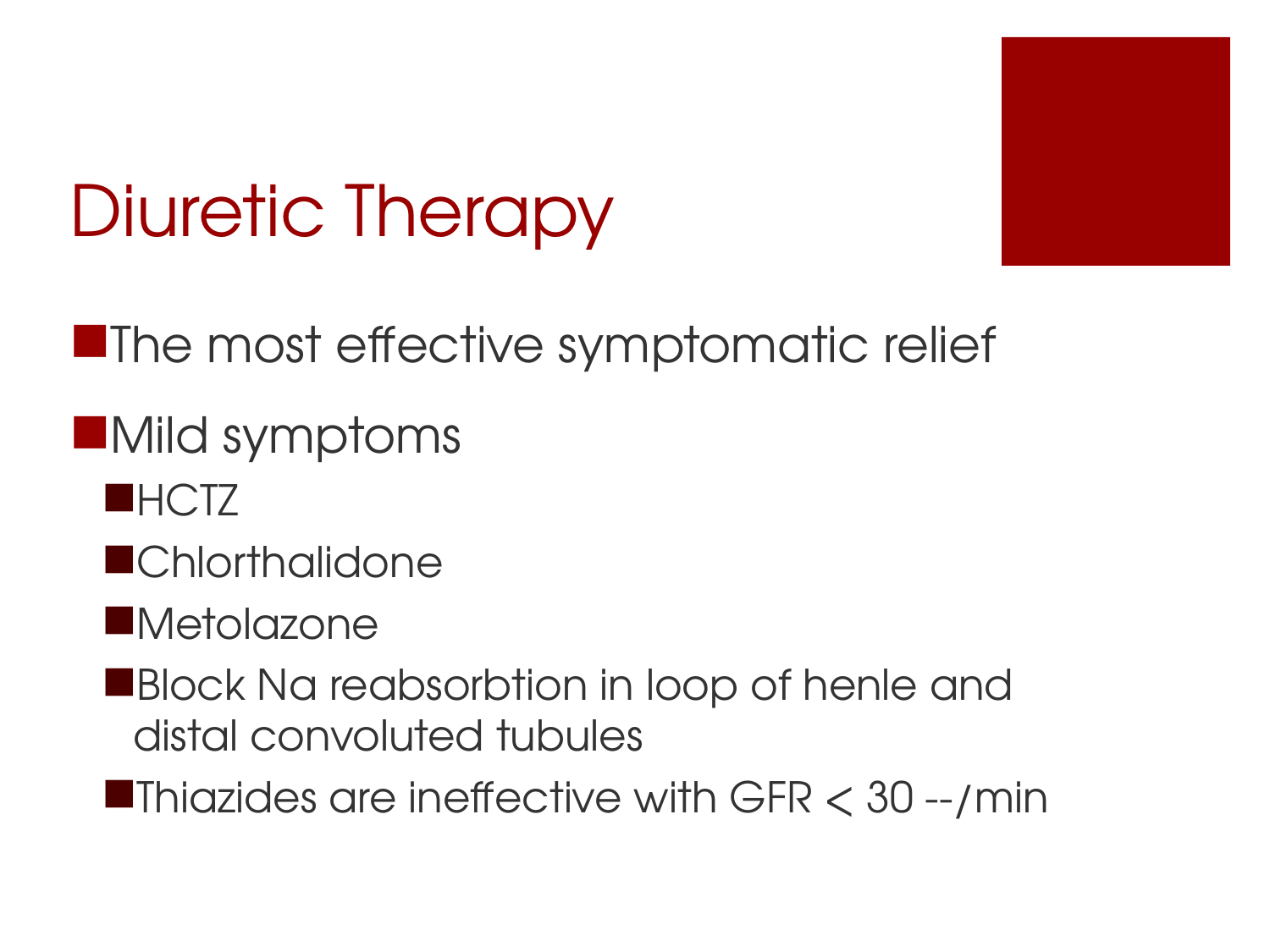

# Diuretic Therapy
The most effective symptomatic relief
Mild symptoms
HCTZ
Chlorthalidone
Metolazone
Block Na reabsorbtion in loop of henle and distal convoluted tubules
Thiazides are ineffective with GFR < 30 --/min